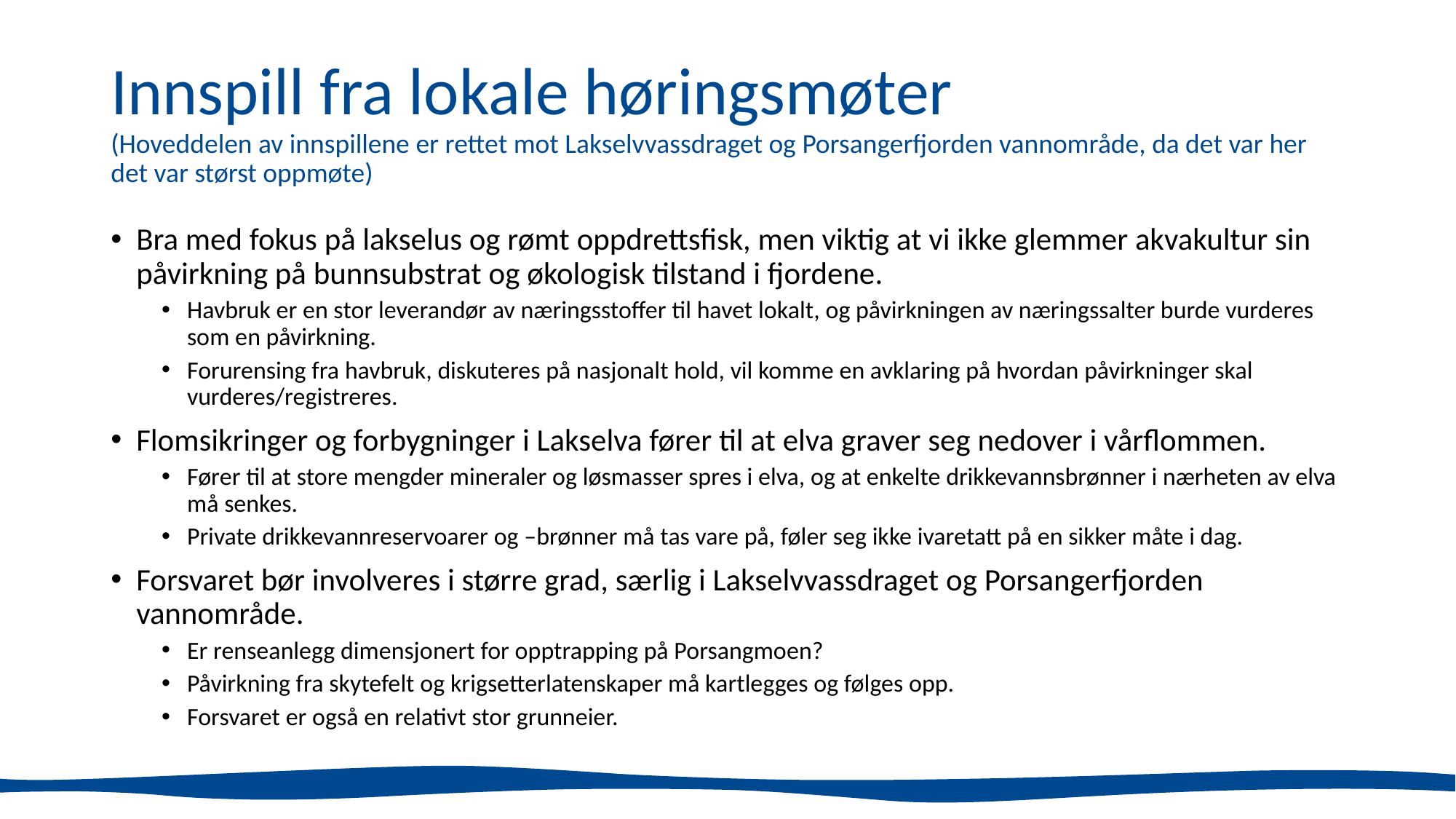

# Innspill fra lokale høringsmøter (Hoveddelen av innspillene er rettet mot Lakselvvassdraget og Porsangerfjorden vannområde, da det var her det var størst oppmøte)
Bra med fokus på lakselus og rømt oppdrettsfisk, men viktig at vi ikke glemmer akvakultur sin påvirkning på bunnsubstrat og økologisk tilstand i fjordene.
Havbruk er en stor leverandør av næringsstoffer til havet lokalt, og påvirkningen av næringssalter burde vurderes som en påvirkning.
Forurensing fra havbruk, diskuteres på nasjonalt hold, vil komme en avklaring på hvordan påvirkninger skal vurderes/registreres.
Flomsikringer og forbygninger i Lakselva fører til at elva graver seg nedover i vårflommen.
Fører til at store mengder mineraler og løsmasser spres i elva, og at enkelte drikkevannsbrønner i nærheten av elva må senkes.
Private drikkevannreservoarer og –brønner må tas vare på, føler seg ikke ivaretatt på en sikker måte i dag.
Forsvaret bør involveres i større grad, særlig i Lakselvvassdraget og Porsangerfjorden vannområde.
Er renseanlegg dimensjonert for opptrapping på Porsangmoen?
Påvirkning fra skytefelt og krigsetterlatenskaper må kartlegges og følges opp.
Forsvaret er også en relativt stor grunneier.